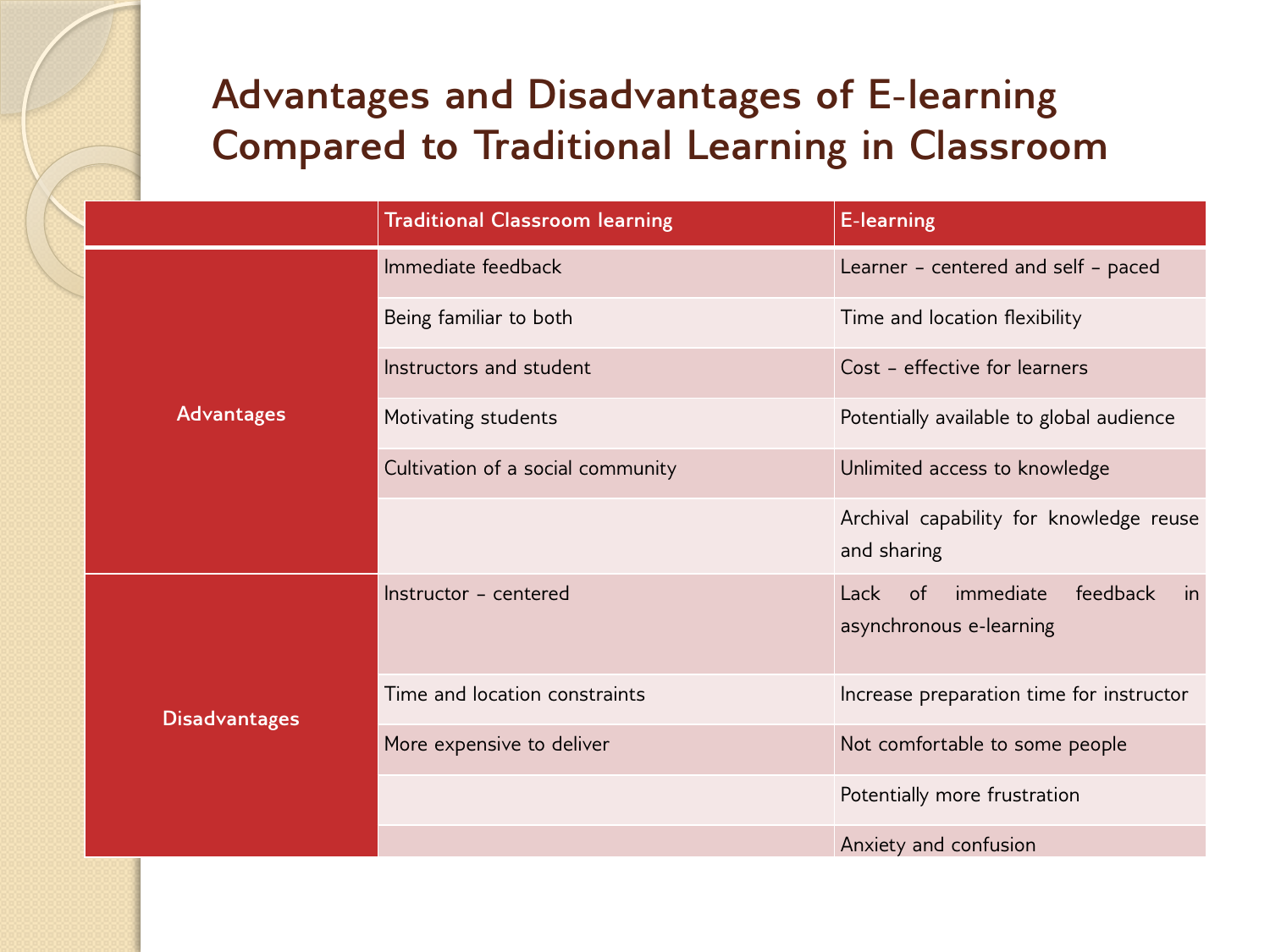

# Advantages and Disadvantages of E-learning Compared to Traditional Learning in Classroom
|  | Traditional Classroom learning | E-learning |
| --- | --- | --- |
| Advantages | Immediate feedback | Learner – centered and self – paced |
|  | Being familiar to both | Time and location flexibility |
|  | Instructors and student | Cost – effective for learners |
|  | Motivating students | Potentially available to global audience |
|  | Cultivation of a social community | Unlimited access to knowledge |
|  |  | Archival capability for knowledge reuse and sharing |
| Disadvantages | Instructor – centered | Lack of immediate feedback in asynchronous e-learning |
|  | Time and location constraints | Increase preparation time for instructor |
|  | More expensive to deliver | Not comfortable to some people |
|  |  | Potentially more frustration |
|  |  | Anxiety and confusion |